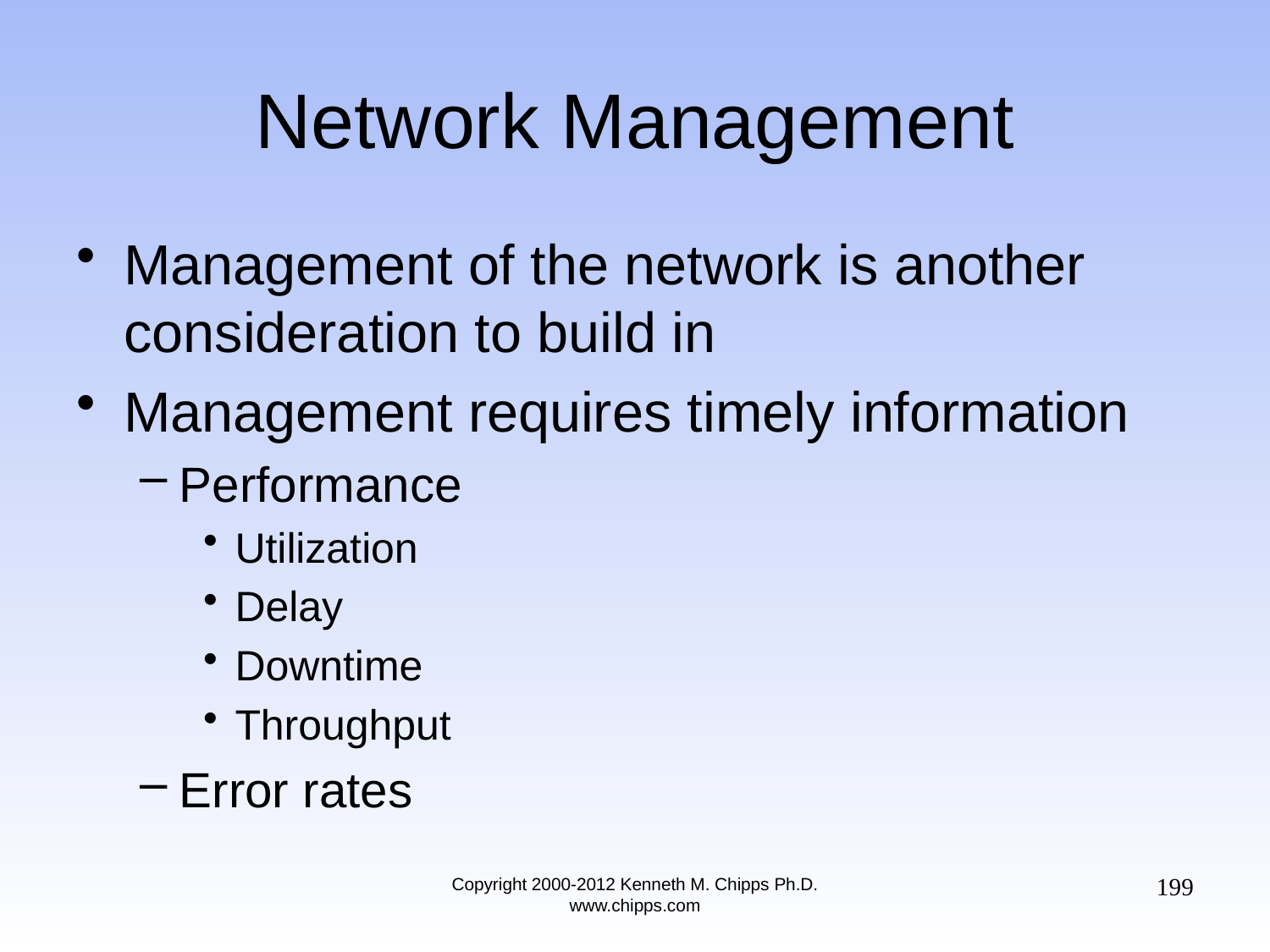

# Network Management
Management of the network is another consideration to build in
Management requires timely information
Performance
Utilization
Delay
Downtime
Throughput
Error rates
199
Copyright 2000-2012 Kenneth M. Chipps Ph.D. www.chipps.com